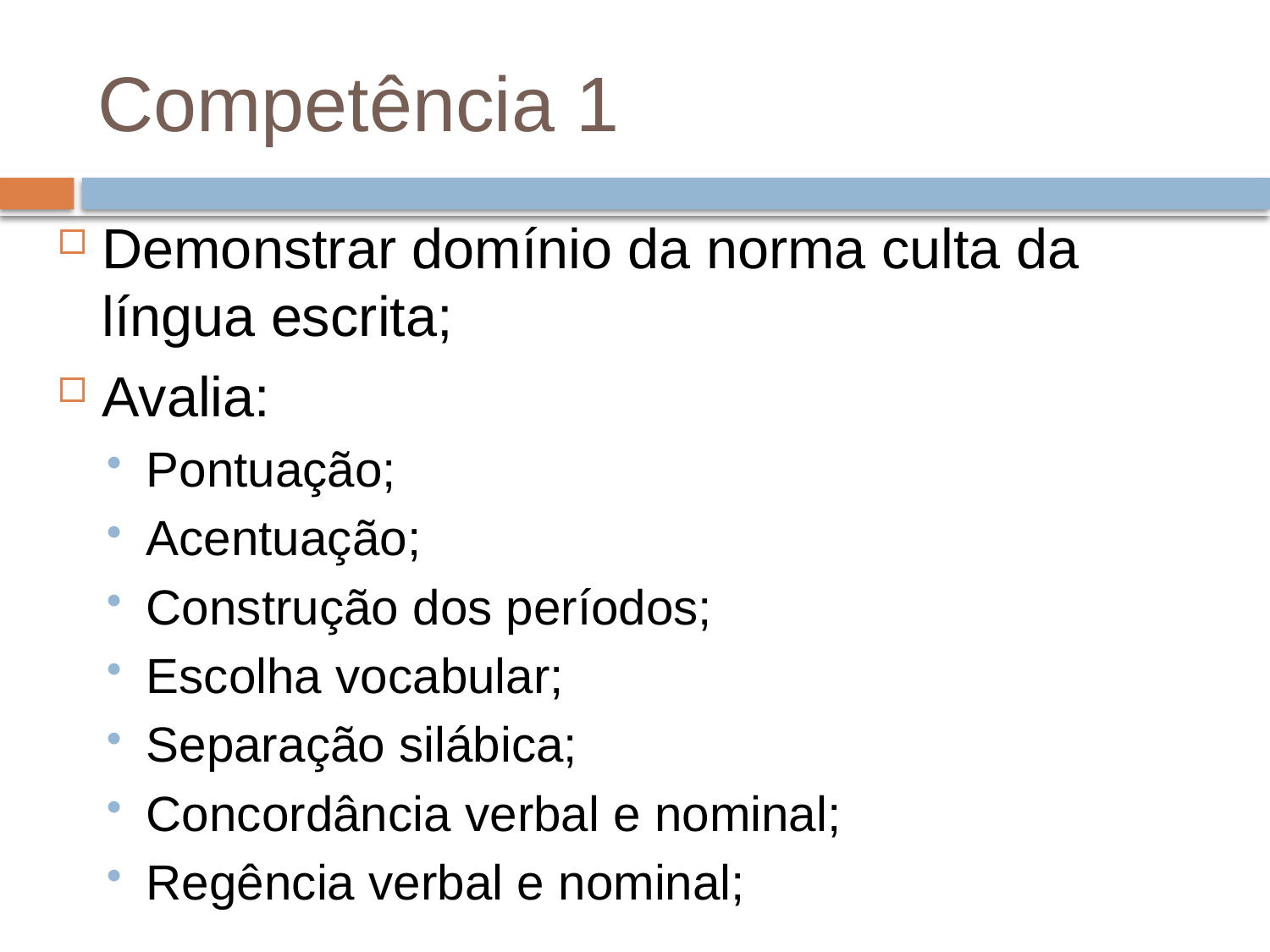

# Competência 1
Demonstrar domínio da norma culta da língua escrita;
Avalia:
Pontuação;
Acentuação;
Construção dos períodos;
Escolha vocabular;
Separação silábica;
Concordância verbal e nominal;
Regência verbal e nominal;